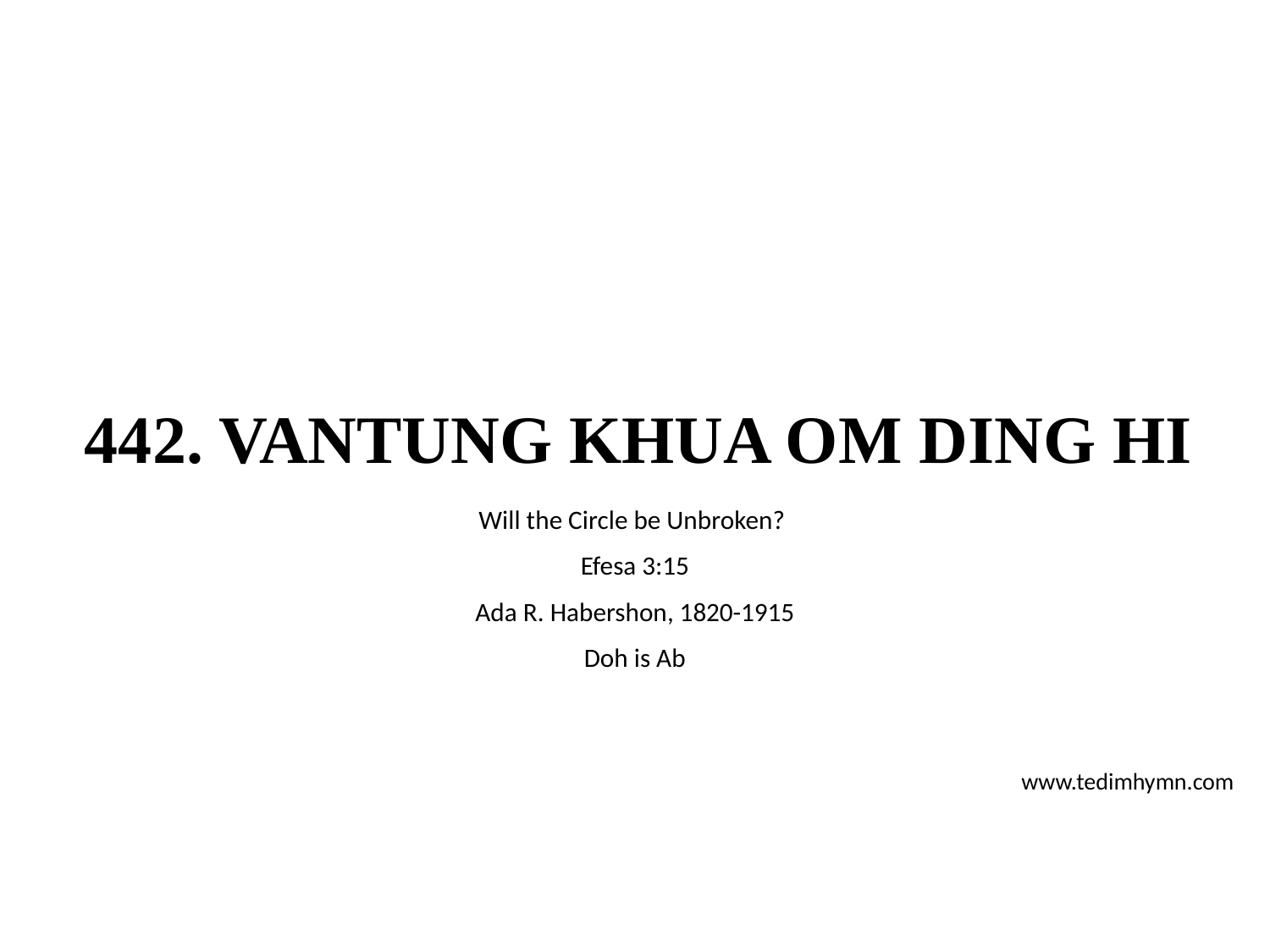

# 442. VANTUNG KHUA OM DING HI
Will the Circle be Unbroken?
Efesa 3:15
Ada R. Habershon, 1820-1915
Doh is Ab
www.tedimhymn.com